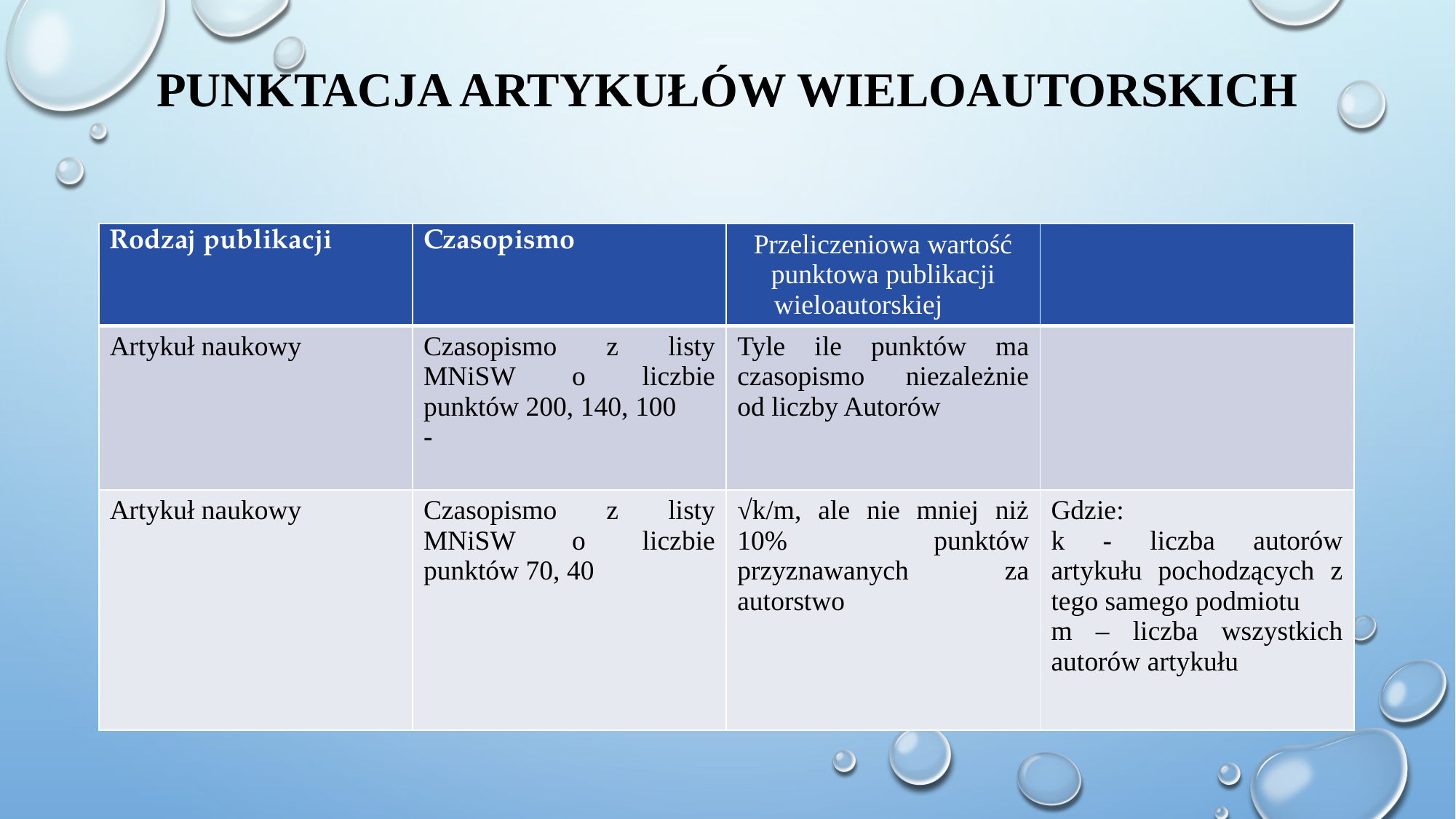

# Punktacja artykułów wieloautorskich
| Rodzaj publikacji | Czasopismo | Przeliczeniowa wartość punktowa publikacji wieloautorskiej |  |
| --- | --- | --- | --- |
| Artykuł naukowy | Czasopismo z listy MNiSW o liczbie punktów 200, 140, 100 - | Tyle ile punktów ma czasopismo niezależnie od liczby Autorów |  |
| Artykuł naukowy | Czasopismo z listy MNiSW o liczbie punktów 70, 40 | √k/m, ale nie mniej niż 10% punktów przyznawanych za autorstwo | Gdzie: k - liczba autorów artykułu pochodzących z tego samego podmiotu m – liczba wszystkich autorów artykułu |